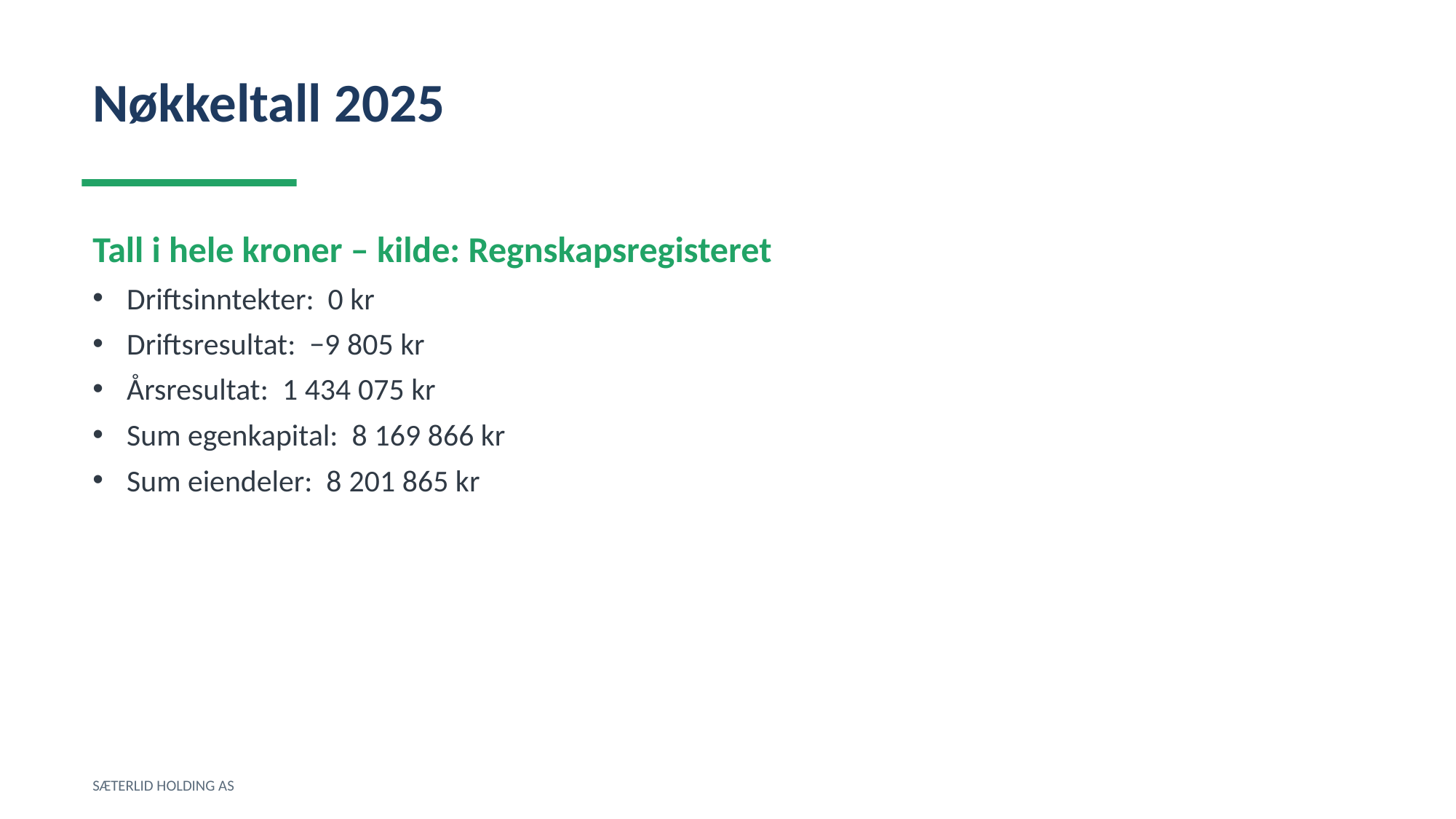

Nøkkeltall 2025

Tall i hele kroner – kilde: Regnskapsregisteret
Driftsinntekter:  0 kr
Driftsresultat:  −9 805 kr
Årsresultat:  1 434 075 kr
Sum egenkapital:  8 169 866 kr
Sum eiendeler:  8 201 865 kr
SÆTERLID HOLDING AS